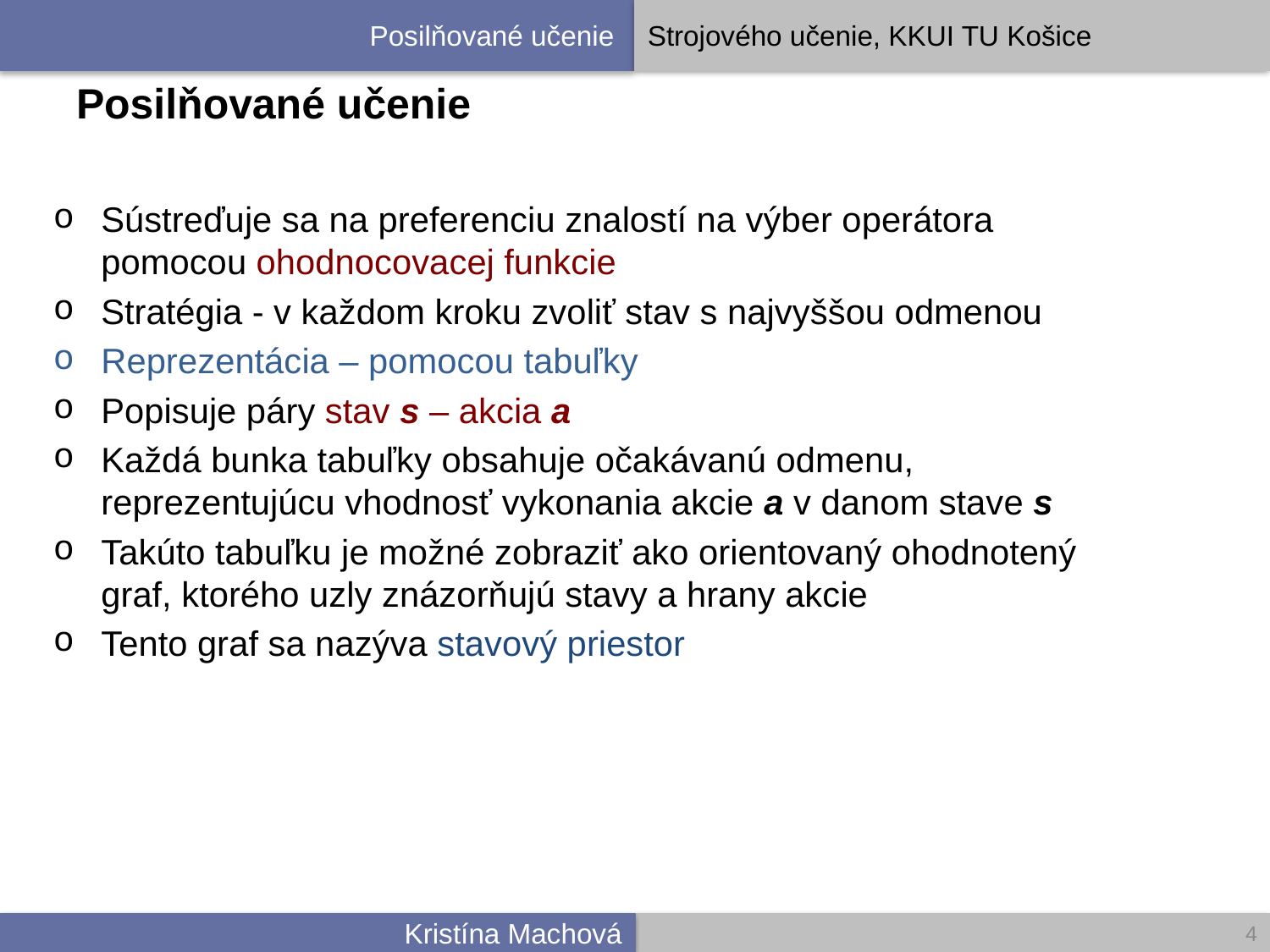

# Posilňované učenie
Sústreďuje sa na preferenciu znalostí na výber operátora pomocou ohodnocovacej funkcie
Stratégia - v každom kroku zvoliť stav s najvyššou odmenou
Reprezentácia – pomocou tabuľky
Popisuje páry stav s – akcia a
Každá bunka tabuľky obsahuje očakávanú odmenu, reprezentujúcu vhodnosť vykonania akcie a v danom stave s
Takúto tabuľku je možné zobraziť ako orientovaný ohodnotený graf, ktorého uzly znázorňujú stavy a hrany akcie
Tento graf sa nazýva stavový priestor

4